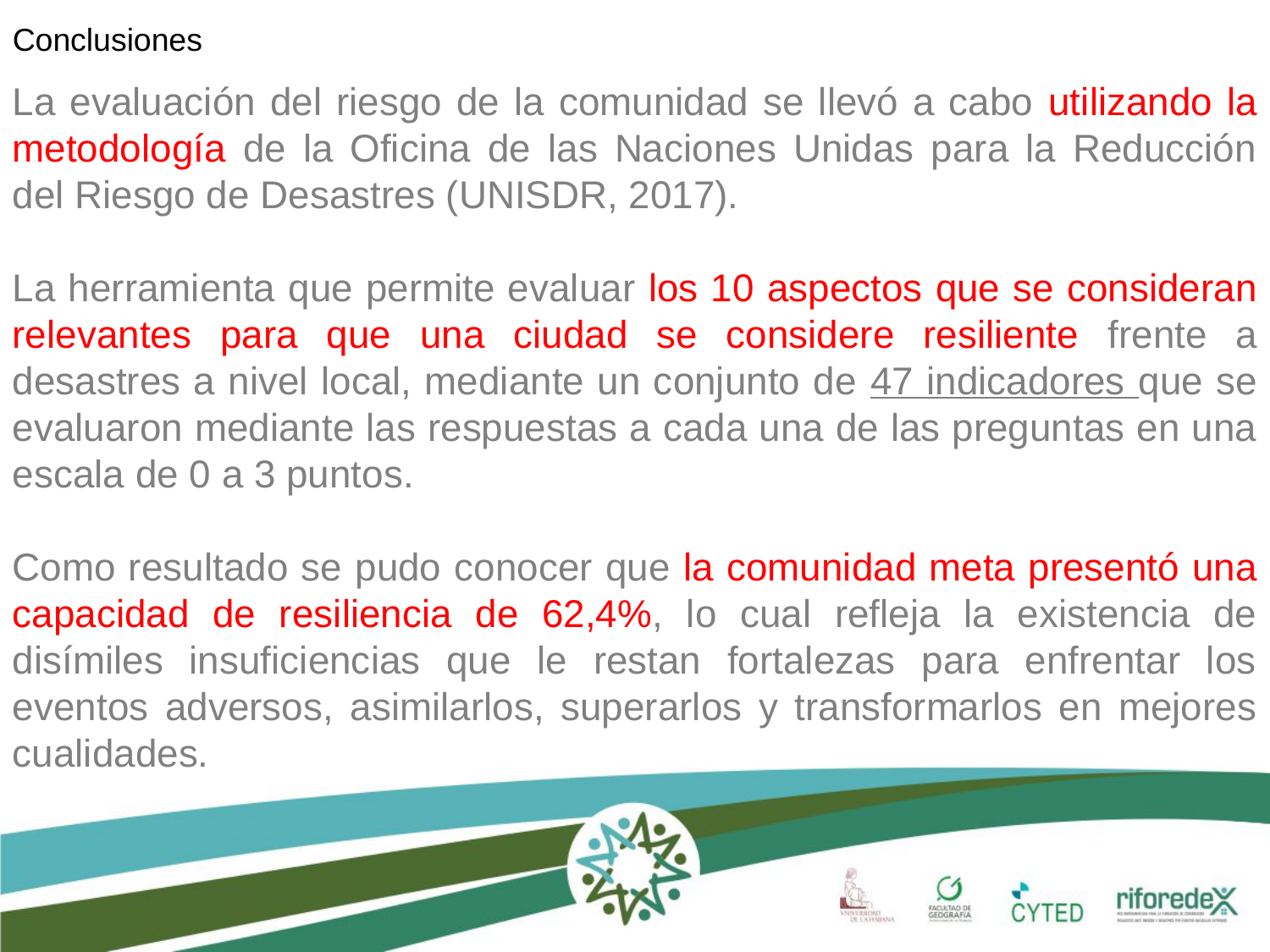

Conclusiones
La evaluación del riesgo de la comunidad se llevó a cabo utilizando la metodología de la Oficina de las Naciones Unidas para la Reducción del Riesgo de Desastres (UNISDR, 2017).

La herramienta que permite evaluar los 10 aspectos que se consideran relevantes para que una ciudad se considere resiliente frente a desastres a nivel local, mediante un conjunto de 47 indicadores que se evaluaron mediante las respuestas a cada una de las preguntas en una escala de 0 a 3 puntos.

Como resultado se pudo conocer que la comunidad meta presentó una capacidad de resiliencia de 62,4%, lo cual refleja la existencia de disímiles insuficiencias que le restan fortalezas para enfrentar los eventos adversos, asimilarlos, superarlos y transformarlos en mejores cualidades.

dd